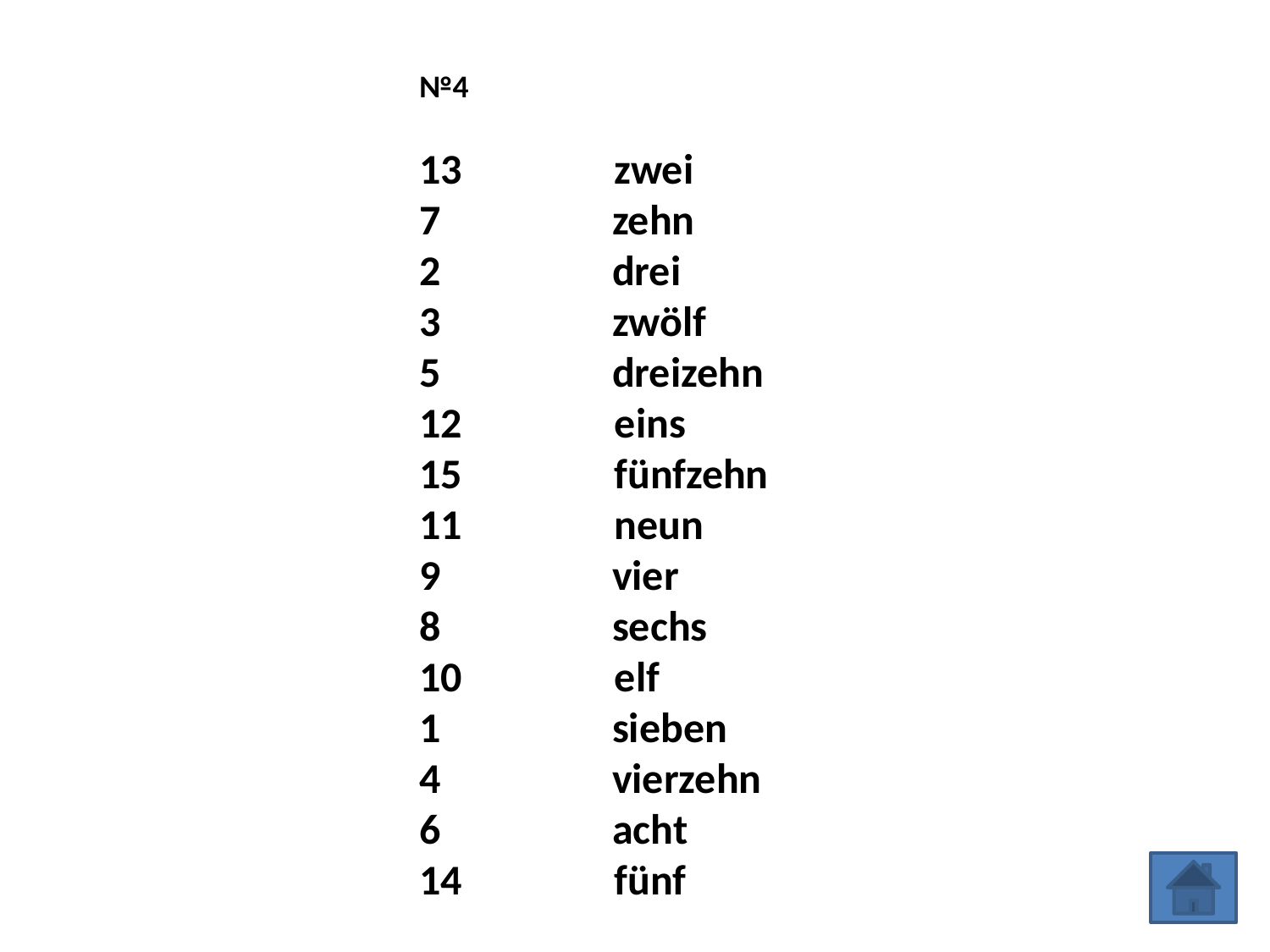

№4

13                zwei
7                  zehn
2                  drei
3                  zwölf
5                  dreizehn
12                eins
15                fünfzehn
11                neun
9                  vier
8                  sechs
10                elf
1                  sieben
4                  vierzehn
6                  acht
14                fünf